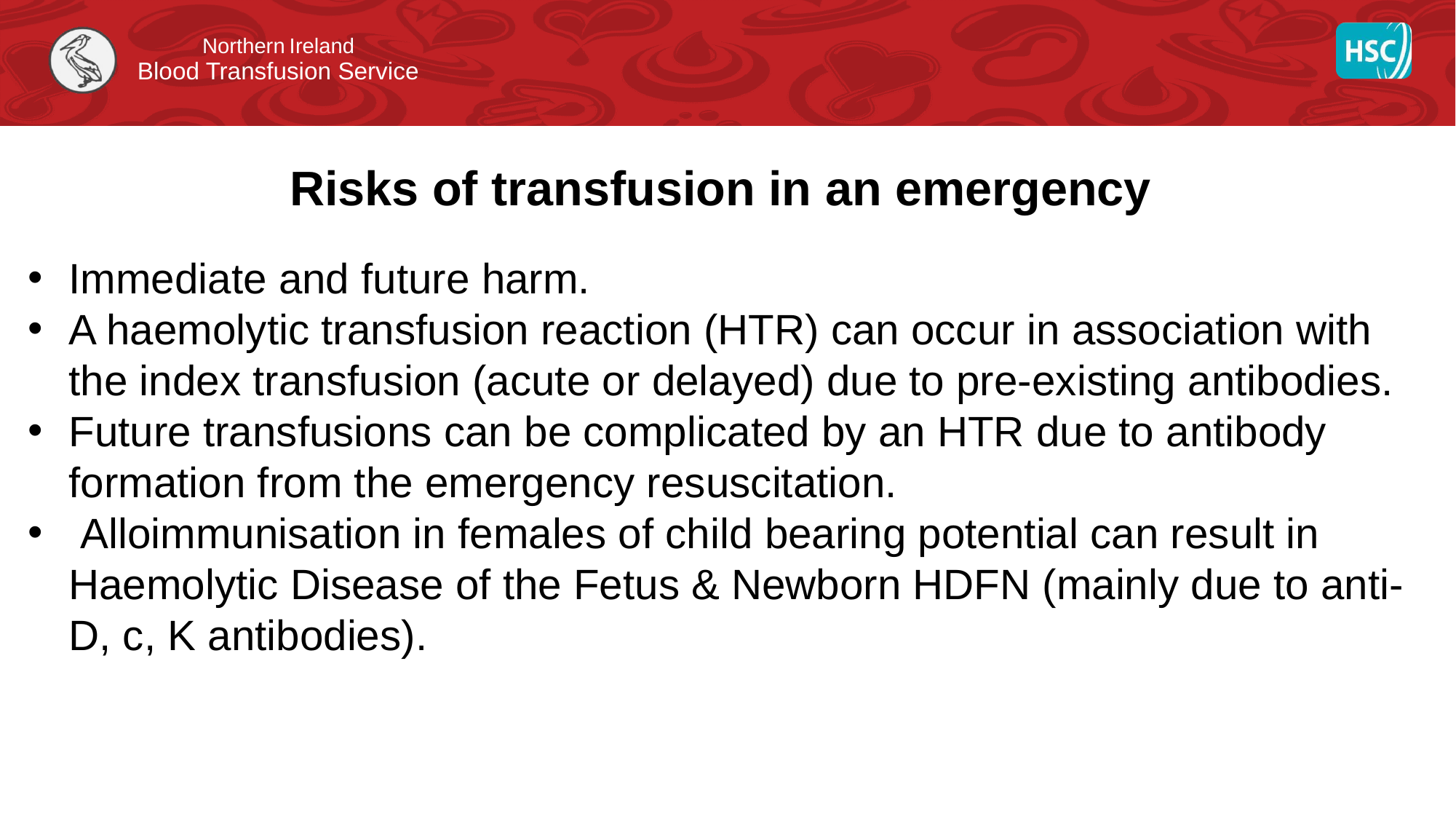

# Risks of transfusion in an emergency
Immediate and future harm.
A haemolytic transfusion reaction (HTR) can occur in association with the index transfusion (acute or delayed) due to pre-existing antibodies.
Future transfusions can be complicated by an HTR due to antibody formation from the emergency resuscitation.
 Alloimmunisation in females of child bearing potential can result in Haemolytic Disease of the Fetus & Newborn HDFN (mainly due to anti-D, c, K antibodies).